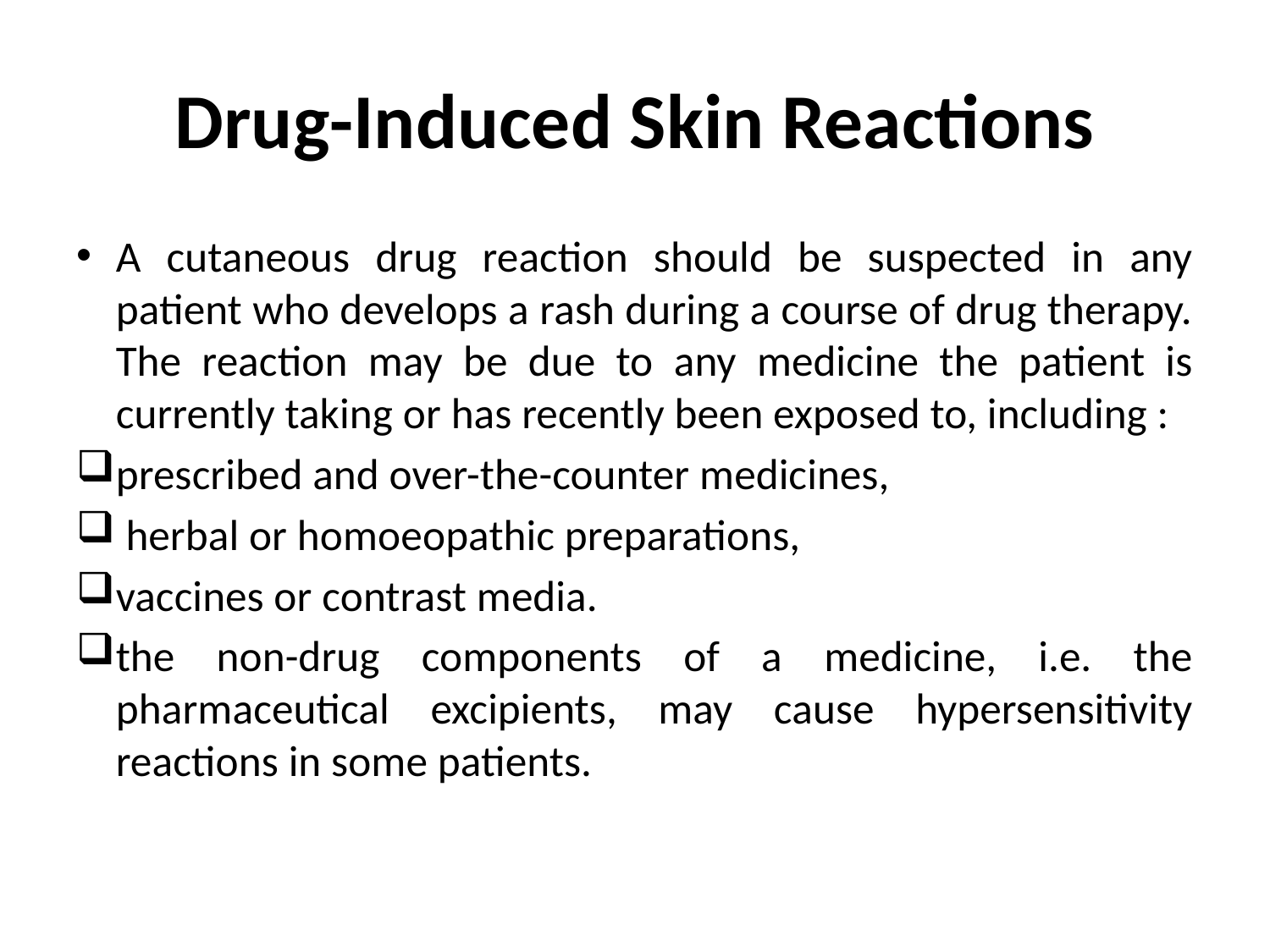

# Drug-Induced Skin Reactions
A cutaneous drug reaction should be suspected in any patient who develops a rash during a course of drug therapy. The reaction may be due to any medicine the patient is currently taking or has recently been exposed to, including :
prescribed and over-the-counter medicines,
 herbal or homoeopathic preparations,
vaccines or contrast media.
the non-drug components of a medicine, i.e. the pharmaceutical excipients, may cause hypersensitivity reactions in some patients.